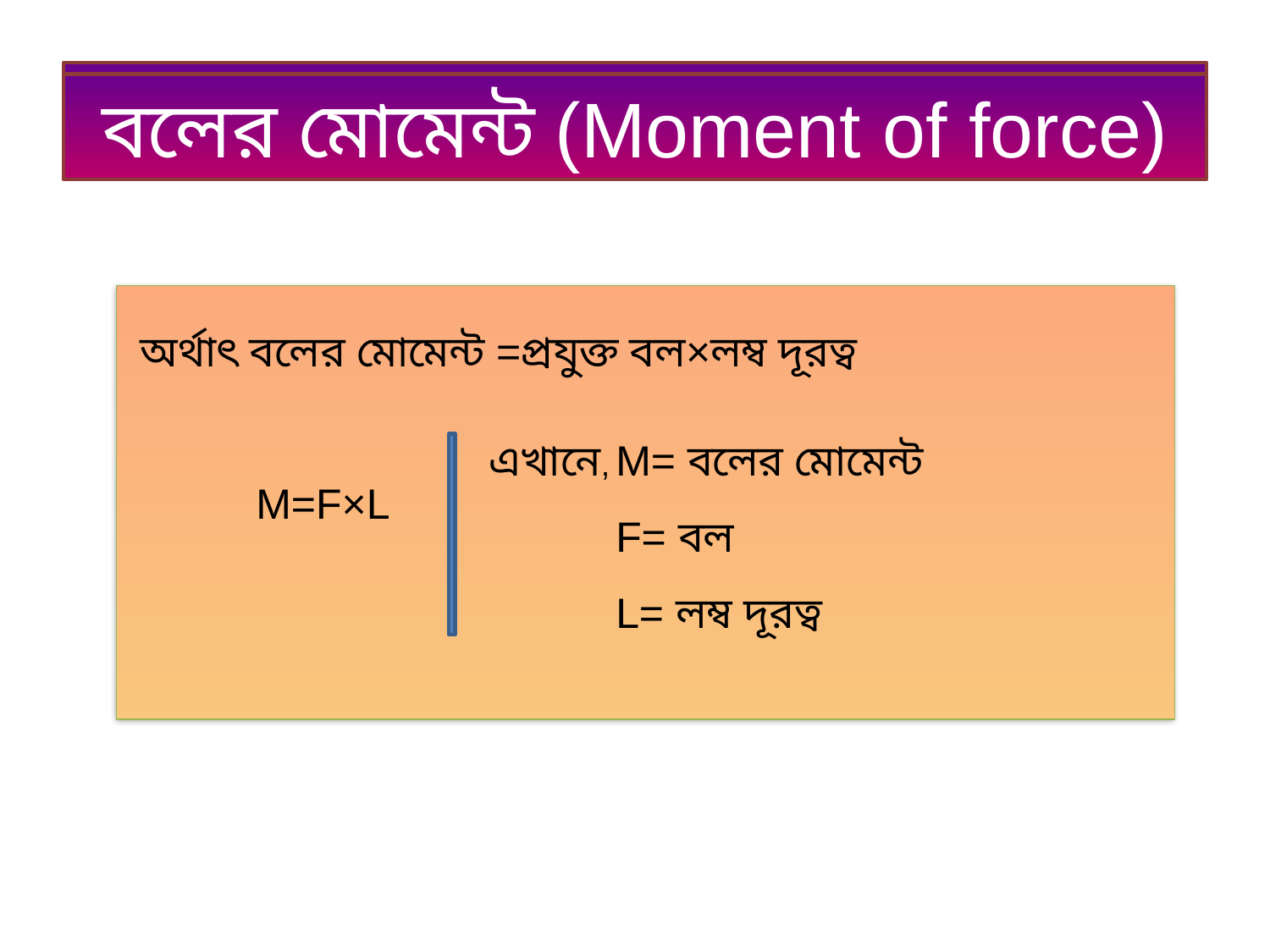

বলের মোমেন্ট (Moment of force)
বলের মোমেন্ট (Moment of force)
 অর্থাৎ বলের মোমেন্ট =প্রযুক্ত বল×লম্ব দূরত্ব

	M=F×L

এখানে,	M= বলের মোমেন্ট
	F= বল
	L= লম্ব দূরত্ব